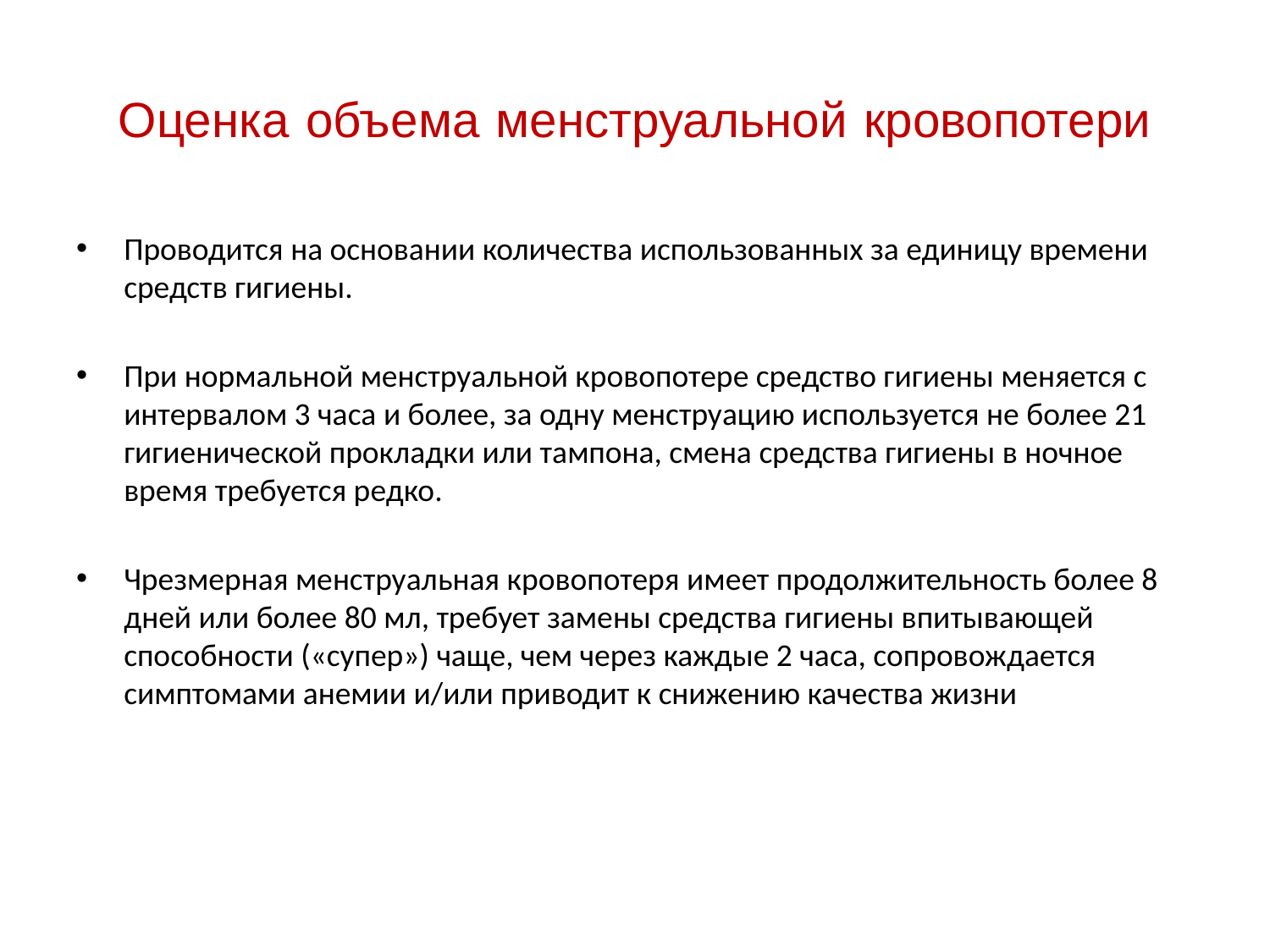

# Оценка объема менструальной кровопотери
Проводится на основании количества использованных за единицу времени средств гигиены.

При нормальной менструальной кровопотере средство гигиены меняется с интервалом 3 часа и более, за одну менструацию используется не более 21 гигиенической прокладки или тампона, смена средства гигиены в ночное время требуется редко.

Чрезмерная менструальная кровопотеря имеет продолжительность более 8 дней или более 80 мл, требует замены средства гигиены впитывающей способности («супер») чаще, чем через каждые 2 часа, сопровождается симптомами анемии и/или приводит к снижению качества жизни